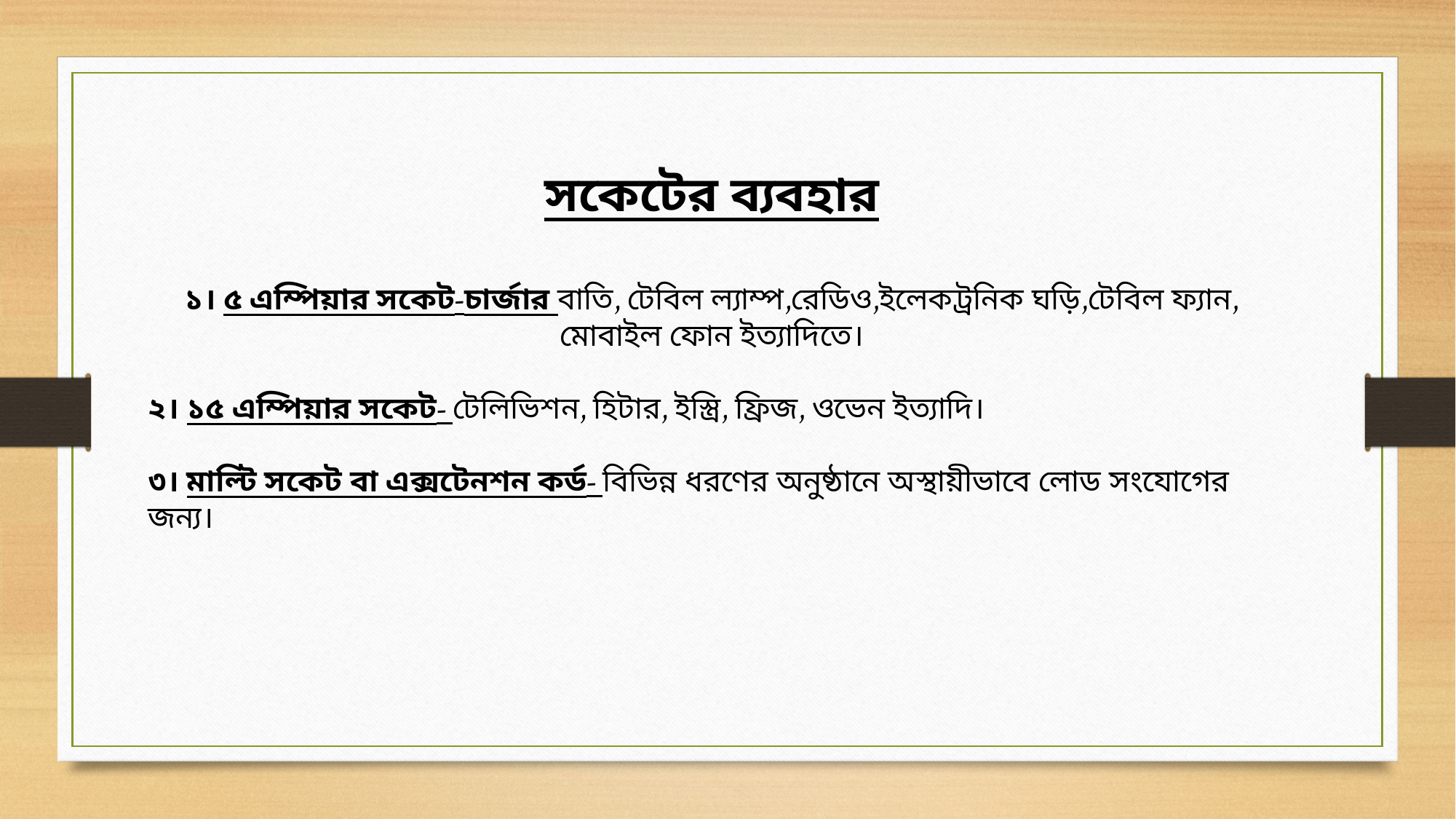

সকেটের ব্যবহার

১। ৫ এম্পিয়ার সকেট-চার্জার বাতি, টেবিল ল্যাম্প,রেডিও,ইলেকট্রনিক ঘড়ি,টেবিল ফ্যান, মোবাইল ফোন ইত্যাদিতে।

২। ১৫ এম্পিয়ার সকেট- টেলিভিশন, হিটার, ইস্ত্রি, ফ্রিজ, ওভেন ইত্যাদি।

৩। মাল্টি সকেট বা এক্সটেনশন কর্ড- বিভিন্ন ধরণের অনুষ্ঠানে অস্থায়ীভাবে লোড সংযোগের জন্য।